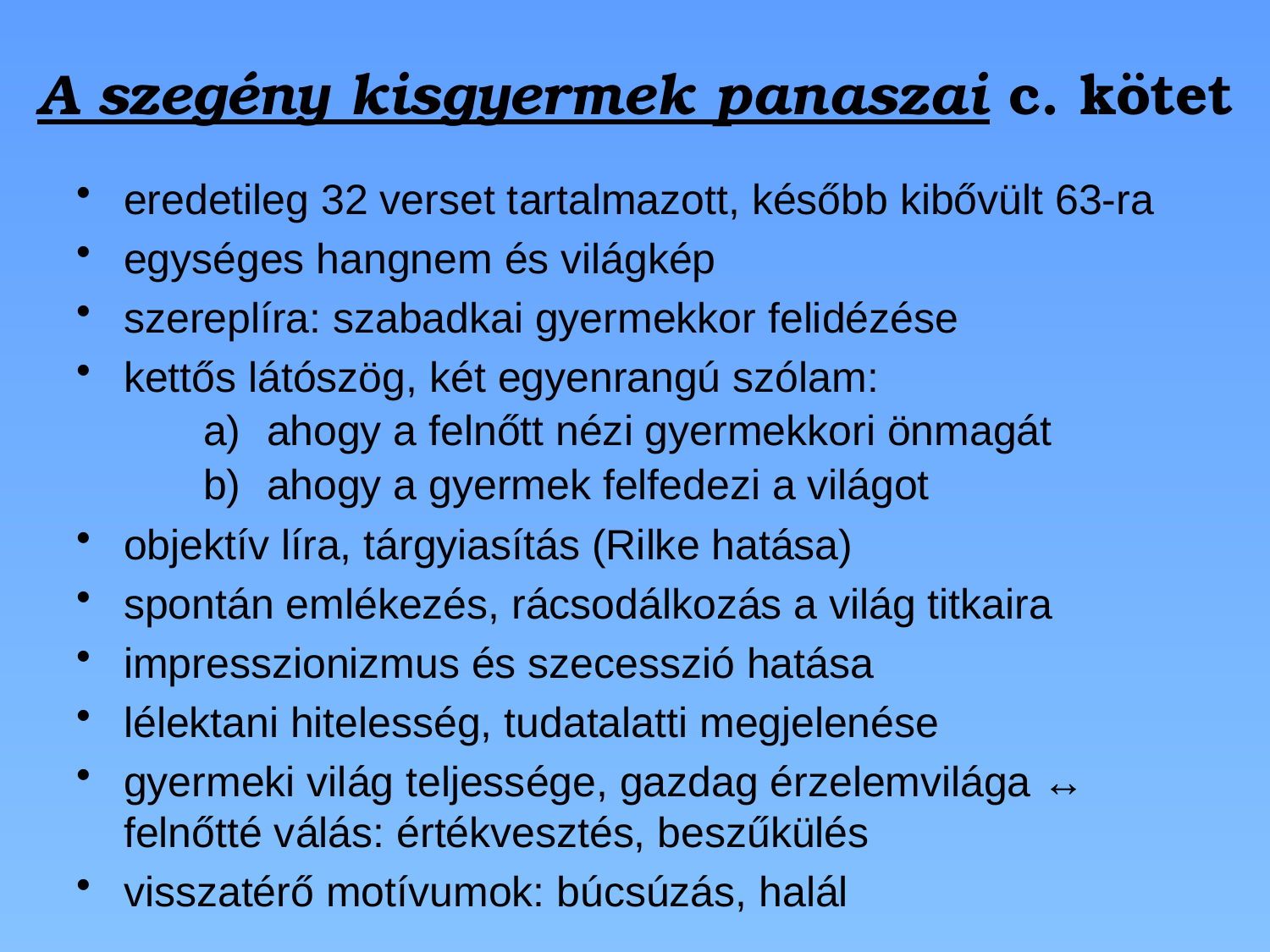

# A szegény kisgyermek panaszai c. kötet
eredetileg 32 verset tartalmazott, később kibővült 63-ra
egységes hangnem és világkép
szereplíra: szabadkai gyermekkor felidézése
kettős látószög, két egyenrangú szólam:
ahogy a felnőtt nézi gyermekkori önmagát
ahogy a gyermek felfedezi a világot
objektív líra, tárgyiasítás (Rilke hatása)
spontán emlékezés, rácsodálkozás a világ titkaira
impresszionizmus és szecesszió hatása
lélektani hitelesség, tudatalatti megjelenése
gyermeki világ teljessége, gazdag érzelemvilága ↔ felnőtté válás: értékvesztés, beszűkülés
visszatérő motívumok: búcsúzás, halál